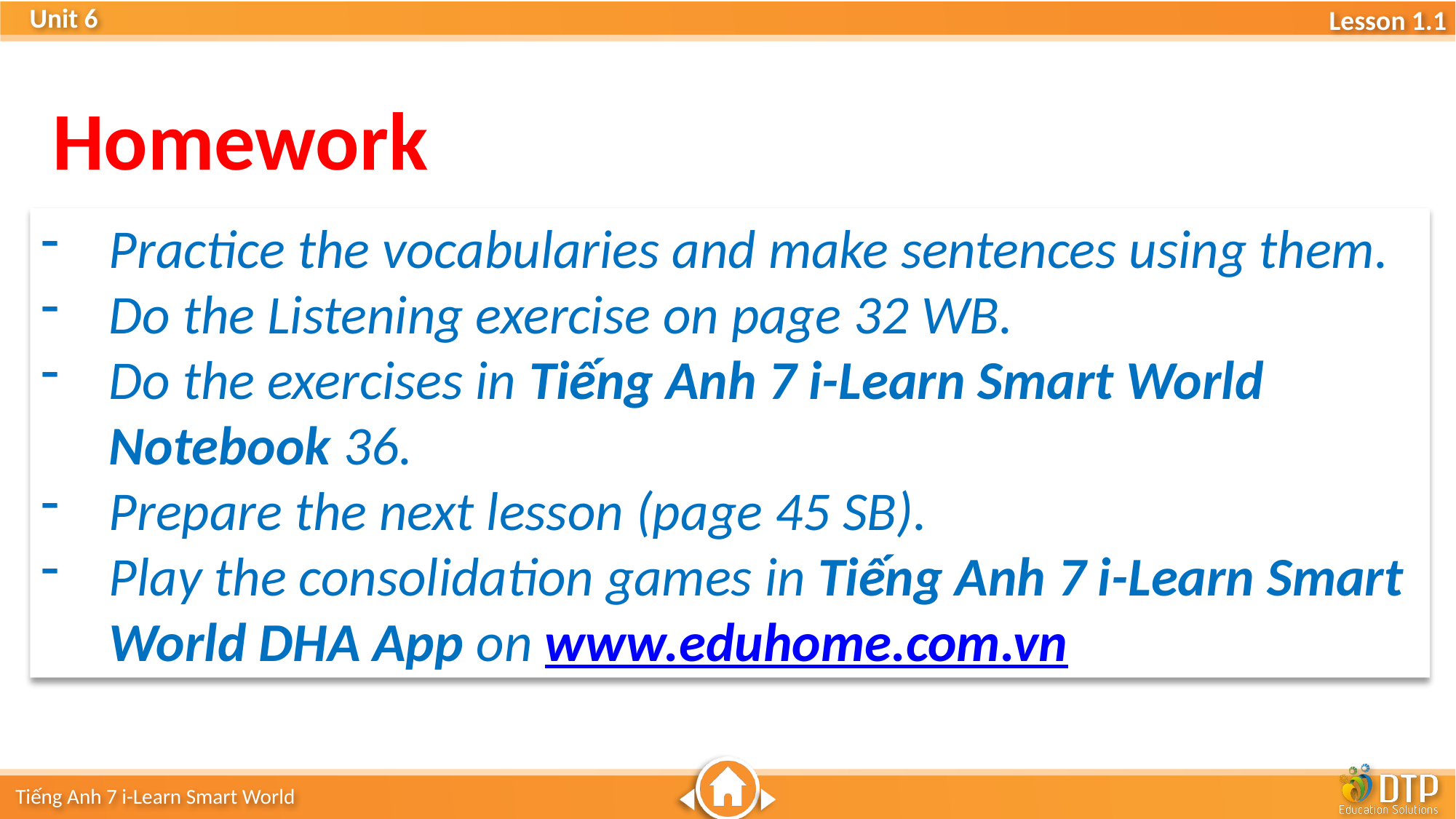

Homework
Practice the vocabularies and make sentences using them.
Do the Listening exercise on page 32 WB.
Do the exercises in Tiếng Anh 7 i-Learn Smart World Notebook 36.
Prepare the next lesson (page 45 SB).
Play the consolidation games in Tiếng Anh 7 i-Learn Smart World DHA App on www.eduhome.com.vn